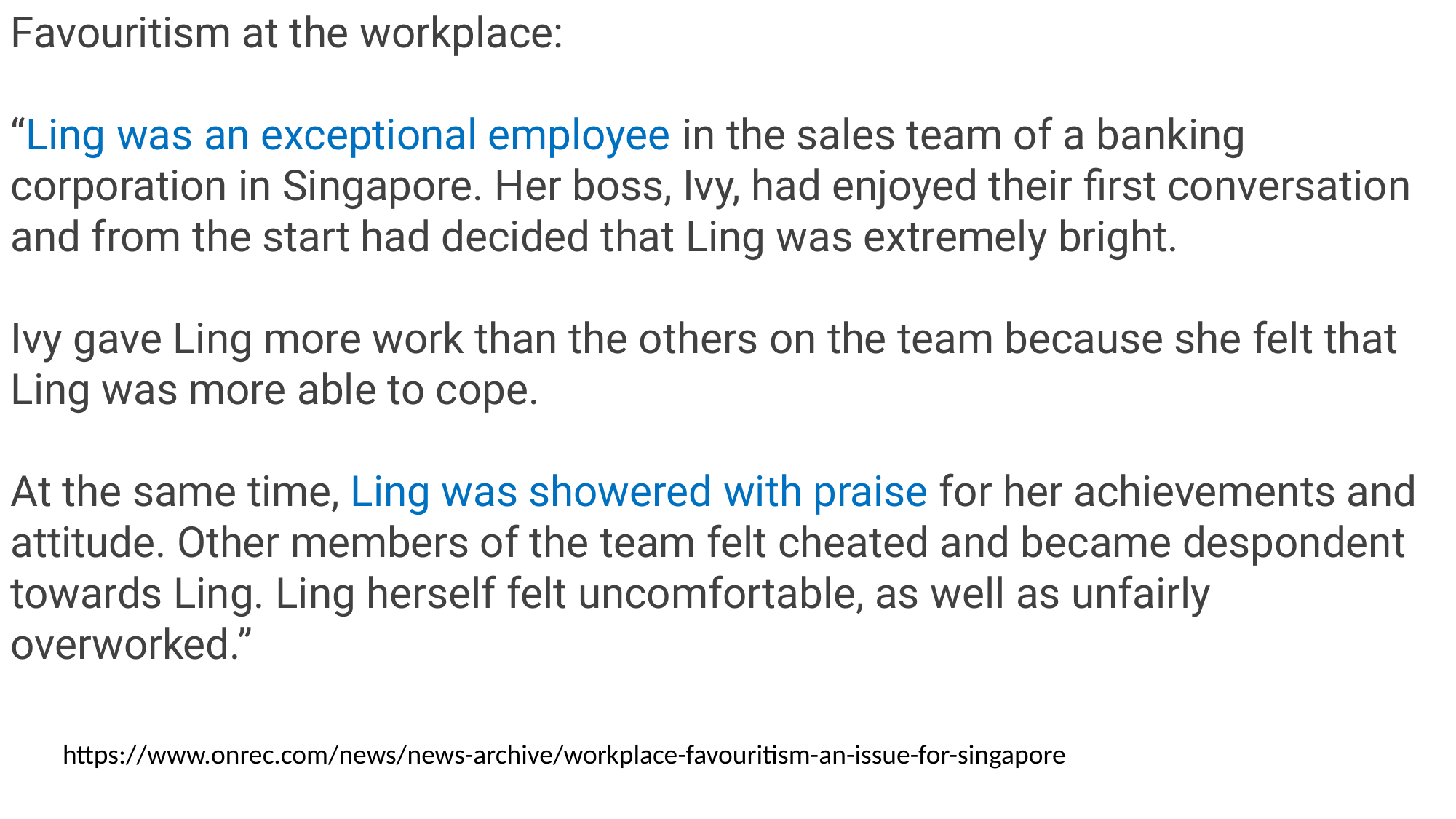

Favouritism at the workplace:

“Ling was an exceptional employee in the sales team of a banking corporation in Singapore. Her boss, Ivy, had enjoyed their first conversation and from the start had decided that Ling was extremely bright.

Ivy gave Ling more work than the others on the team because she felt that Ling was more able to cope.

At the same time, Ling was showered with praise for her achievements and attitude. Other members of the team felt cheated and became despondent towards Ling. Ling herself felt uncomfortable, as well as unfairly overworked.”
https://www.onrec.com/news/news-archive/workplace-favouritism-an-issue-for-singapore